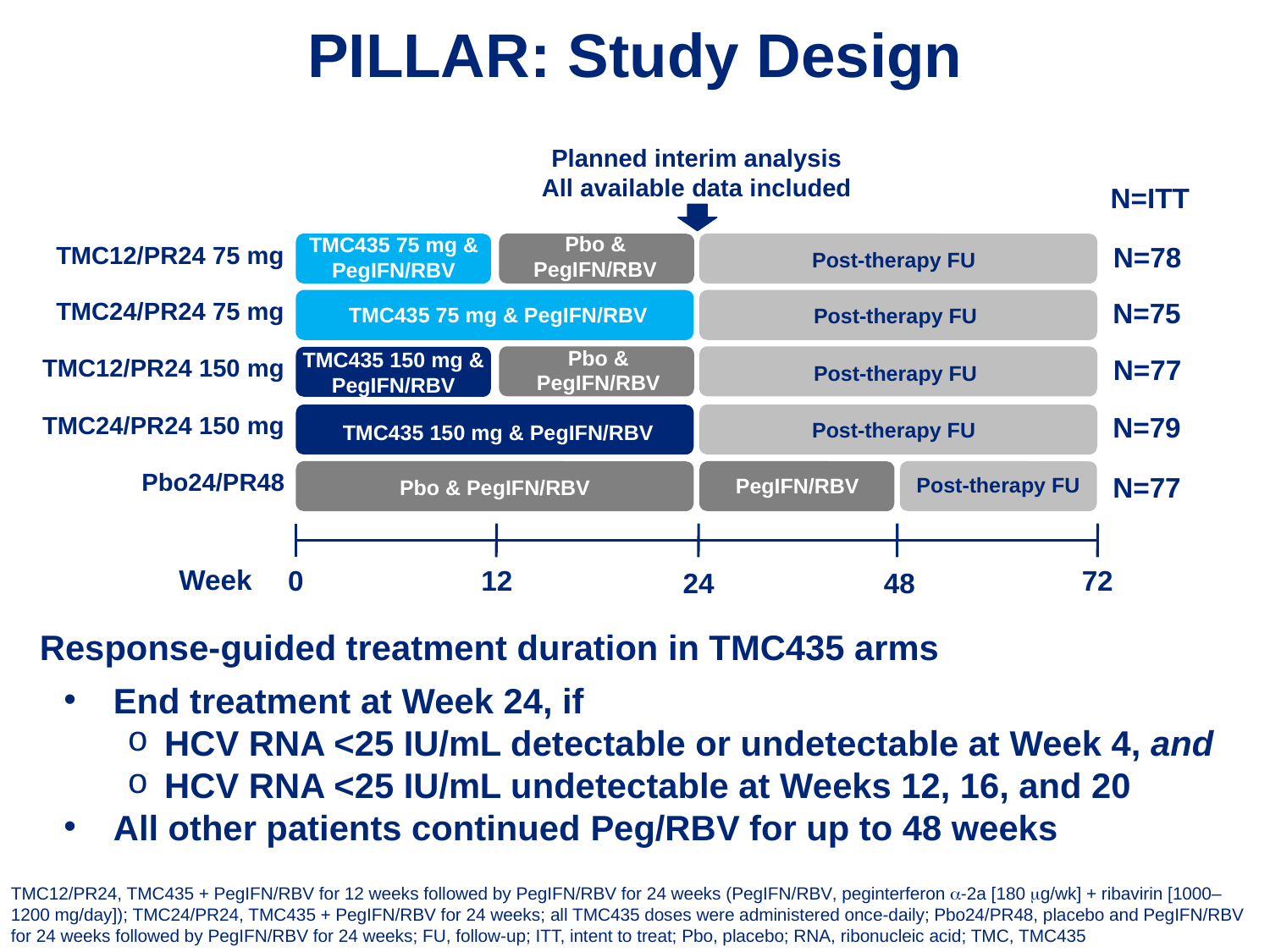

PILLAR: Study Design

Planned interim analysis
All available data included
N=ITT

Pbo & PegIFN/RBV
TMC435 75 mg & PegIFN/RBV
TMC12/PR24 75 mg
N=78

Post-therapy FU
TMC24/PR24 75 mg
N=75

TMC435 75 mg & PegIFN/RBV
Post-therapy FU
Pbo & PegIFN/RBV
TMC435 150 mg & PegIFN/RBV
TMC12/PR24 150 mg
N=77

Post-therapy FU
TMC24/PR24 150 mg
N=79

Post-therapy FU
TMC435 150 mg & PegIFN/RBV
Pbo24/PR48

N=77
Post-therapy FU
PegIFN/RBV
Pbo & PegIFN/RBV
Week
0
12
72
24
48
Response-guided treatment duration in TMC435 arms
End treatment at Week 24, if
HCV RNA <25 IU/mL detectable or undetectable at Week 4, and
HCV RNA <25 IU/mL undetectable at Weeks 12, 16, and 20
All other patients continued Peg/RBV for up to 48 weeks

TMC12/PR24, TMC435 + PegIFN/RBV for 12 weeks followed by PegIFN/RBV for 24 weeks (PegIFN/RBV, peginterferon α-2a [180 μg/wk] + ribavirin [1000–1200 mg/day]); TMC24/PR24, TMC435 + PegIFN/RBV for 24 weeks; all TMC435 doses were administered once-daily; Pbo24/PR48, placebo and PegIFN/RBV for 24 weeks followed by PegIFN/RBV for 24 weeks; FU, follow-up; ITT, intent to treat; Pbo, placebo; RNA, ribonucleic acid; TMC, TMC435